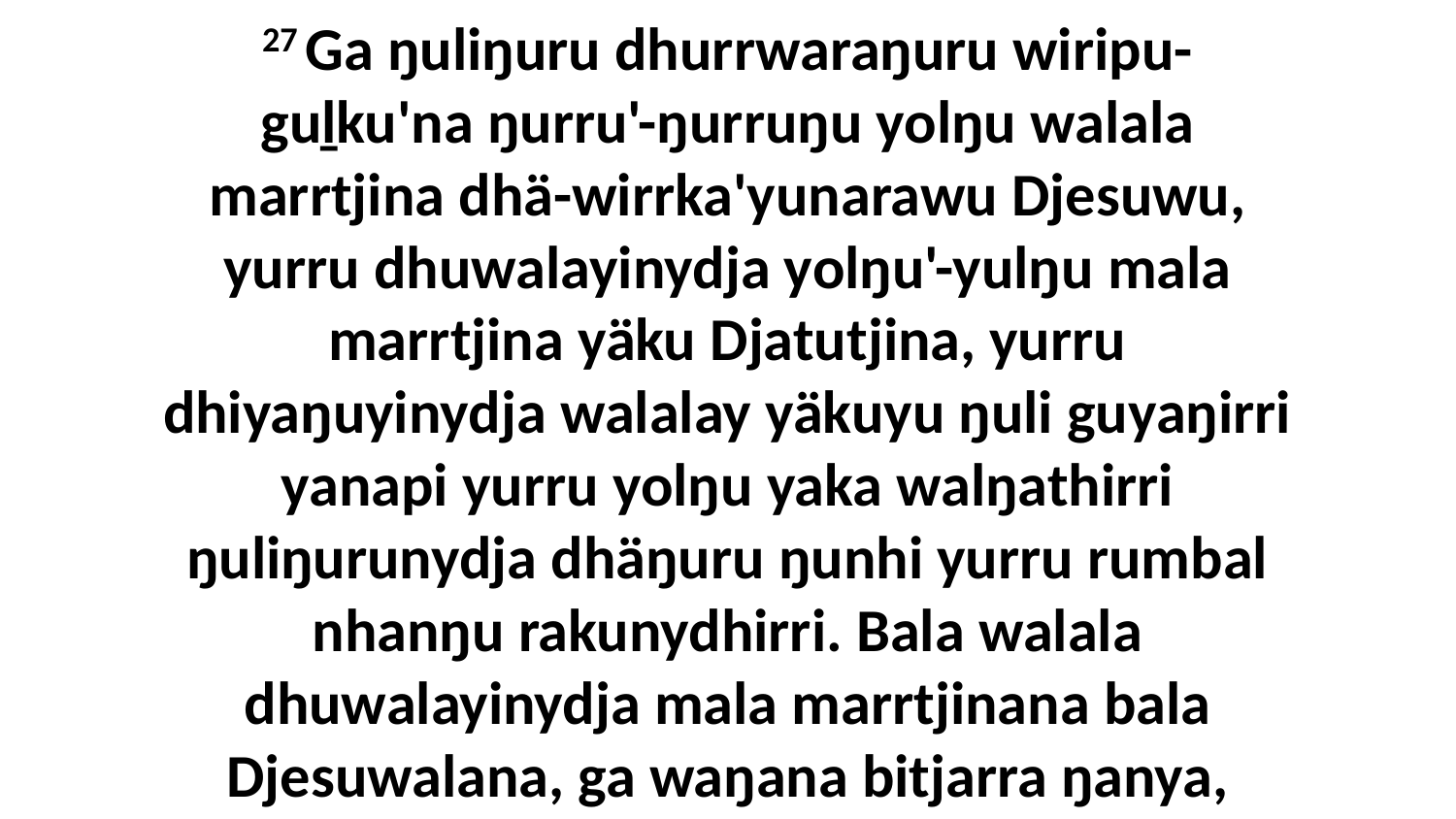

27 Ga ŋuliŋuru dhurrwaraŋuru wiripu-guḻku'na ŋurru'-ŋurruŋu yolŋu walala marrtjina dhä-wirrka'yunarawu Djesuwu, yurru dhuwalayinydja yolŋu'-yulŋu mala marrtjina yäku Djatutjina, yurru dhiyaŋuyinydja walalay yäkuyu ŋuli guyaŋirri yanapi yurru yolŋu yaka walŋathirri ŋuliŋurunydja dhäŋuru ŋunhi yurru rumbal nhanŋu rakunydhirri. Bala walala dhuwalayinydja mala marrtjinana bala Djesuwalana, ga waŋana bitjarra ŋanya,